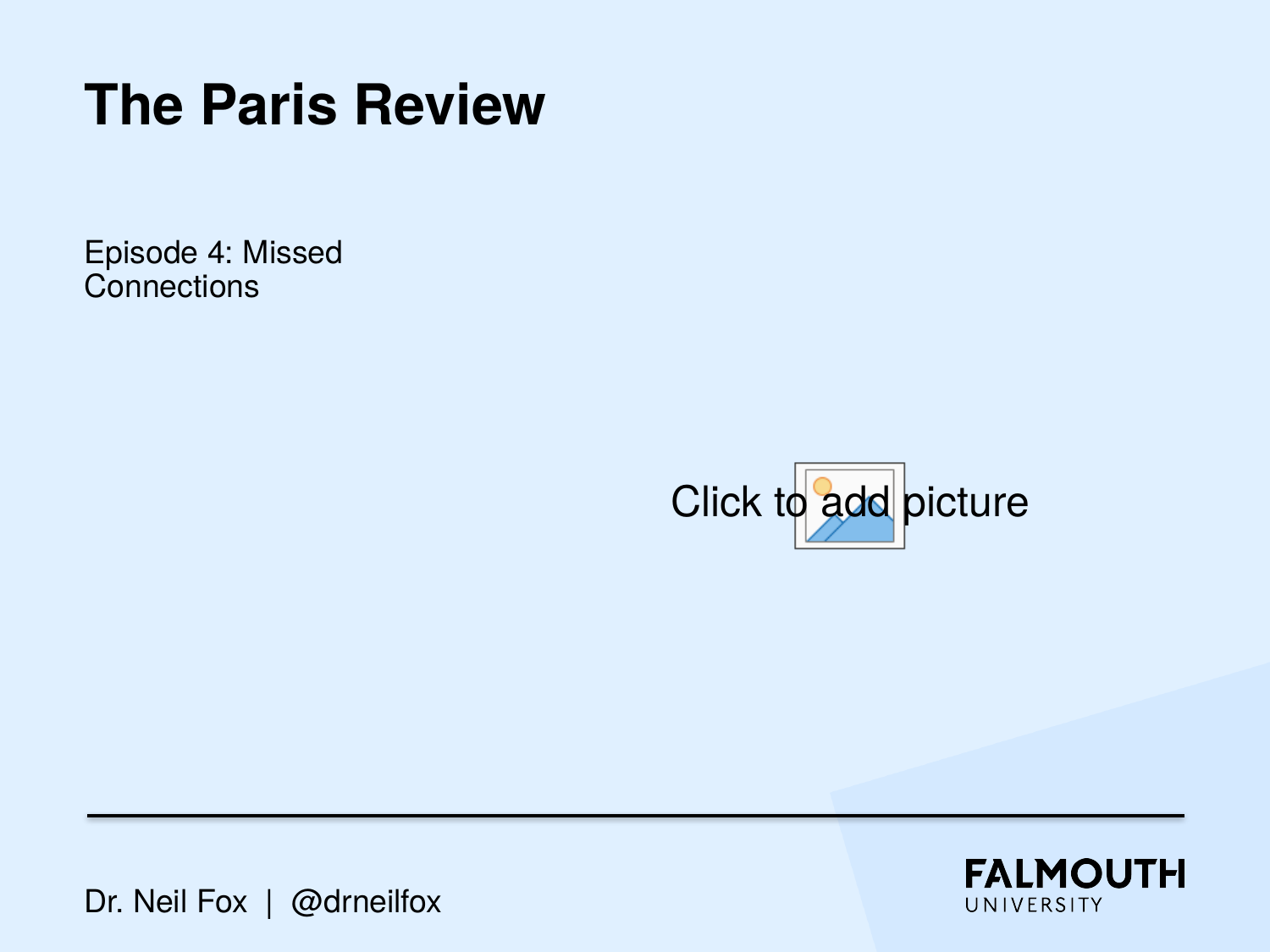

# The Paris Review

Episode 4: Missed Connections